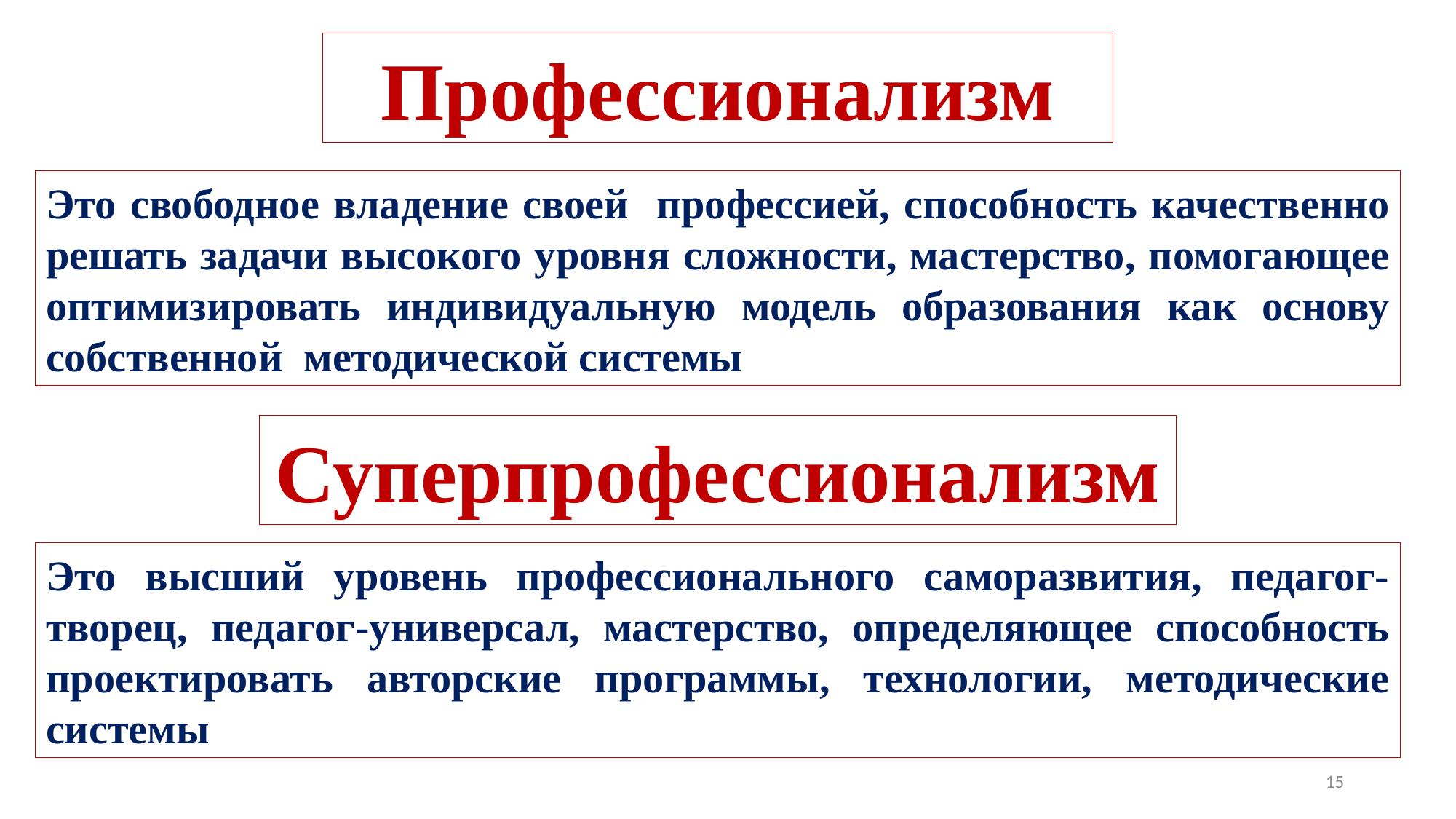

Профессионализм
Это свободное владение своей  профессией, способность качественно решать задачи высокого уровня сложности, мастерство, помогающее оптимизировать индивидуальную модель образования как основу собственной  методической системы
Суперпрофессионализм
Это высший уровень профессионального саморазвития, педагог-творец, педагог-универсал, мастерство, определяющее способность проектировать авторские программы, технологии, методические системы
15